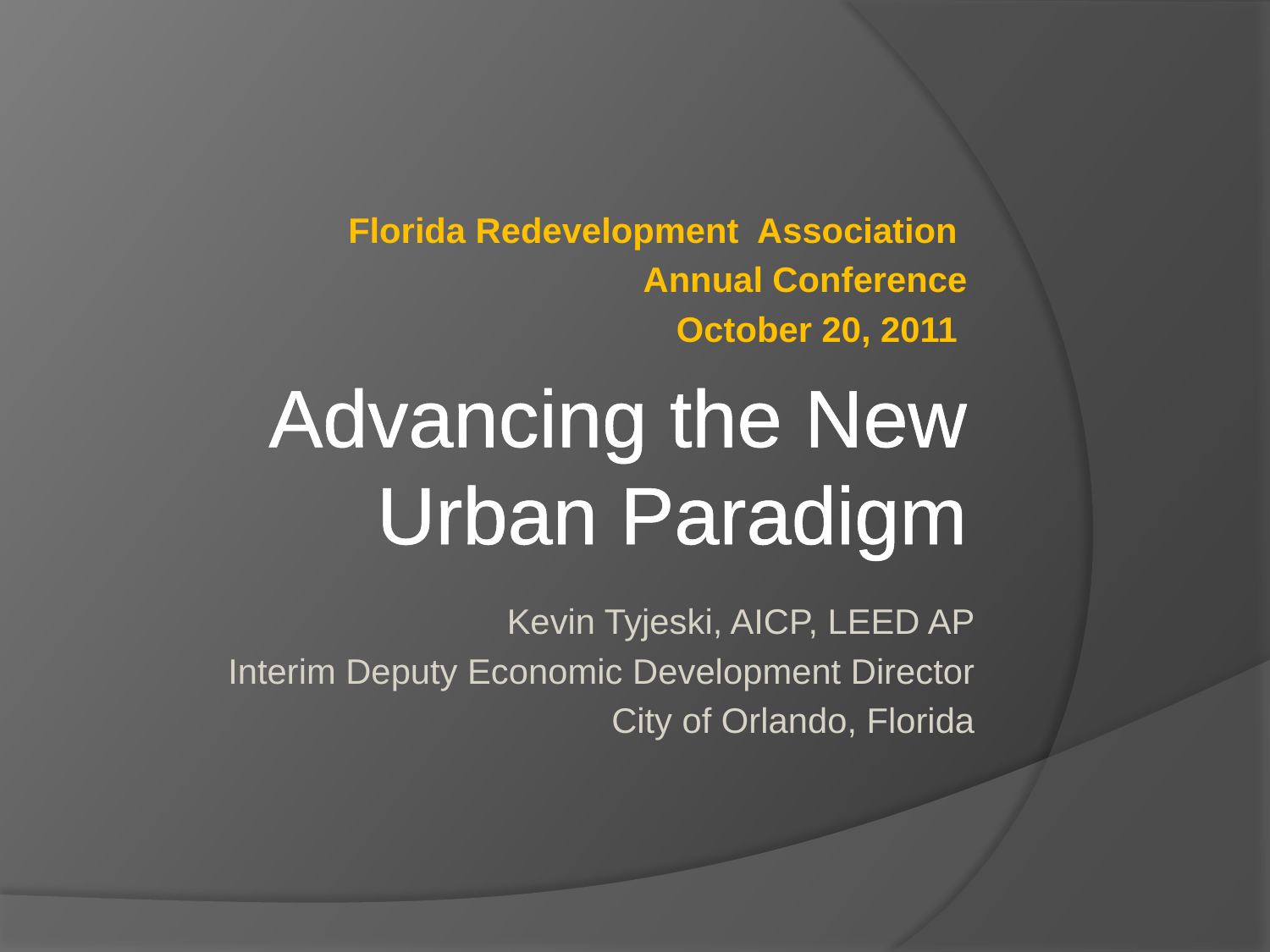

Florida Redevelopment  Association
Annual Conference
October 20, 2011
# Advancing the New Urban Paradigm
Kevin Tyjeski, AICP, LEED AP
Interim Deputy Economic Development Director
City of Orlando, Florida